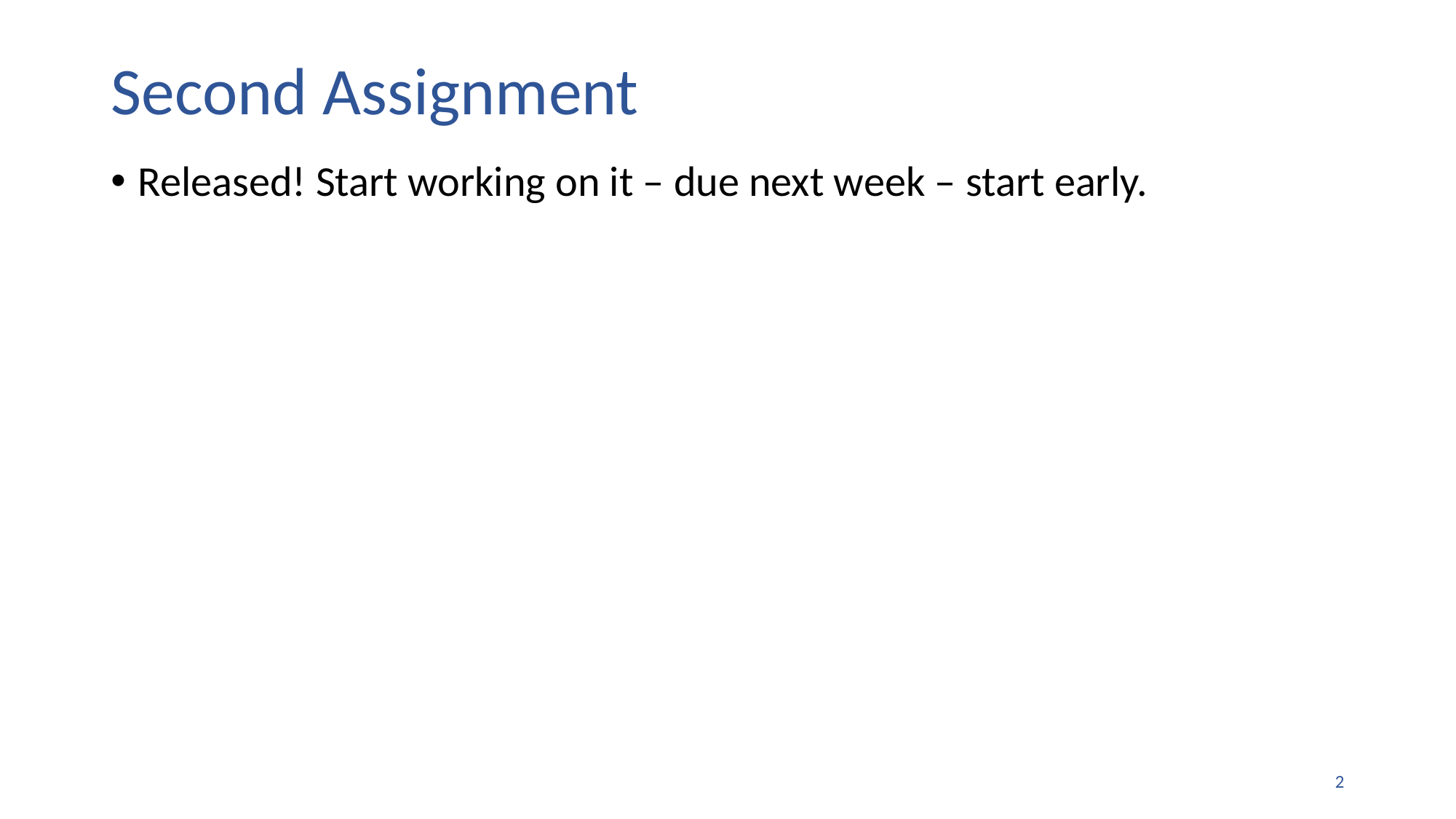

# Second Assignment
Released! Start working on it – due next week – start early.
2